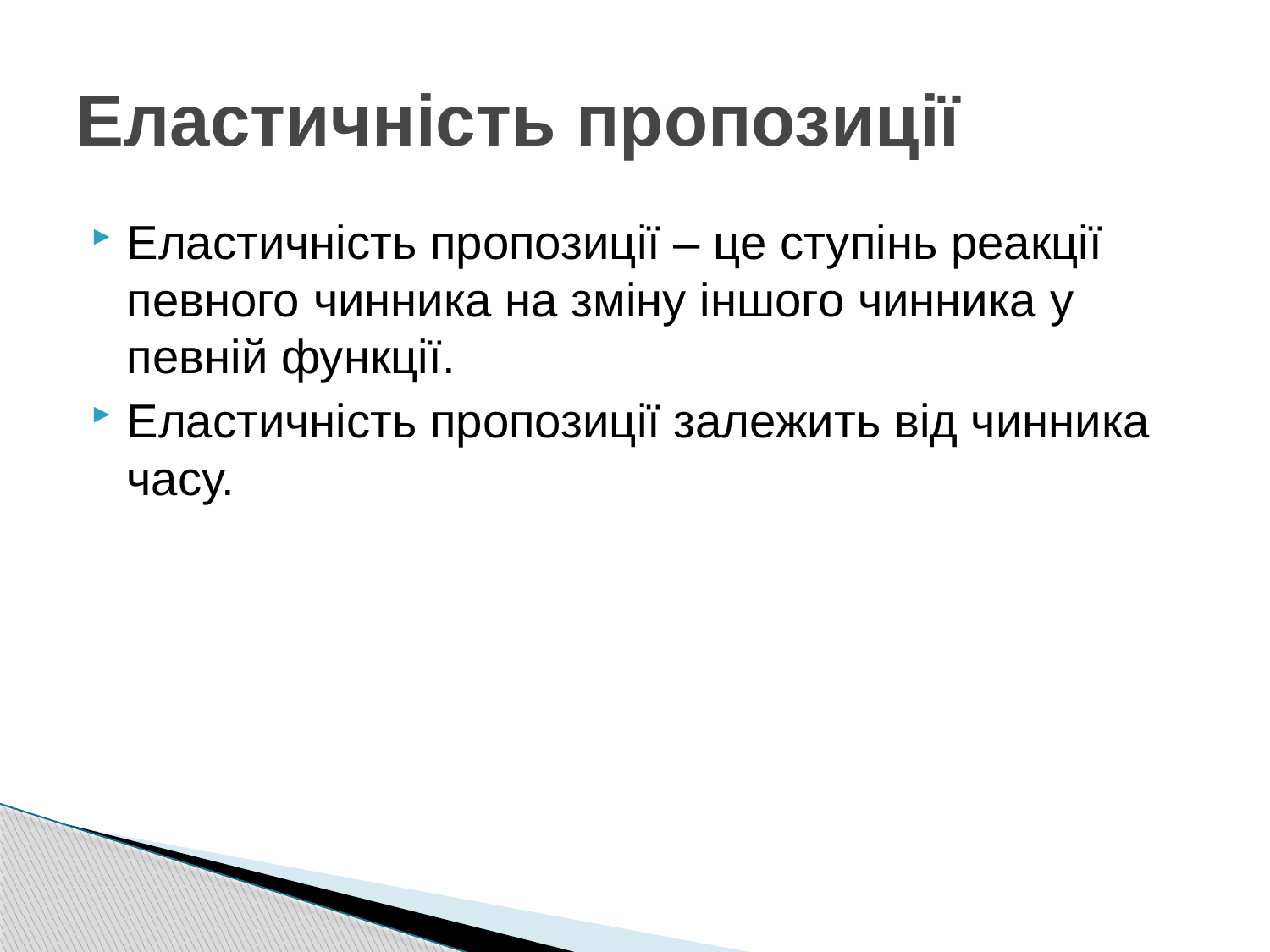

# Еластичність пропозиції
Еластичність пропозиції – це ступінь реакції певного чинника на зміну іншого чинника у певній функції.
Еластичність пропозиції залежить від чинника часу.